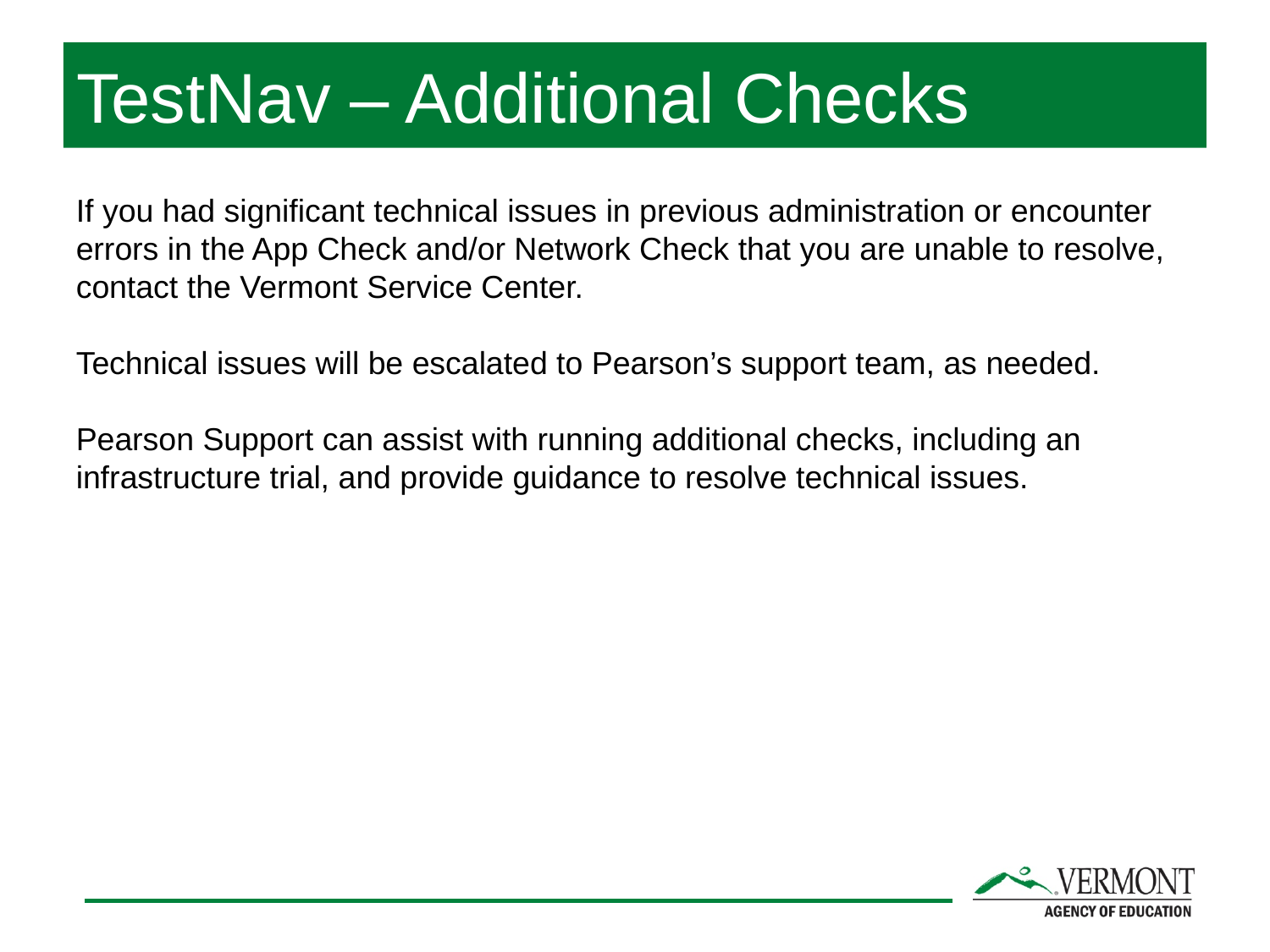

TestNav – Additional Checks
If you had significant technical issues in previous administration or encounter errors in the App Check and/or Network Check that you are unable to resolve, contact the Vermont Service Center.

Technical issues will be escalated to Pearson’s support team, as needed.

Pearson Support can assist with running additional checks, including an infrastructure trial, and provide guidance to resolve technical issues.